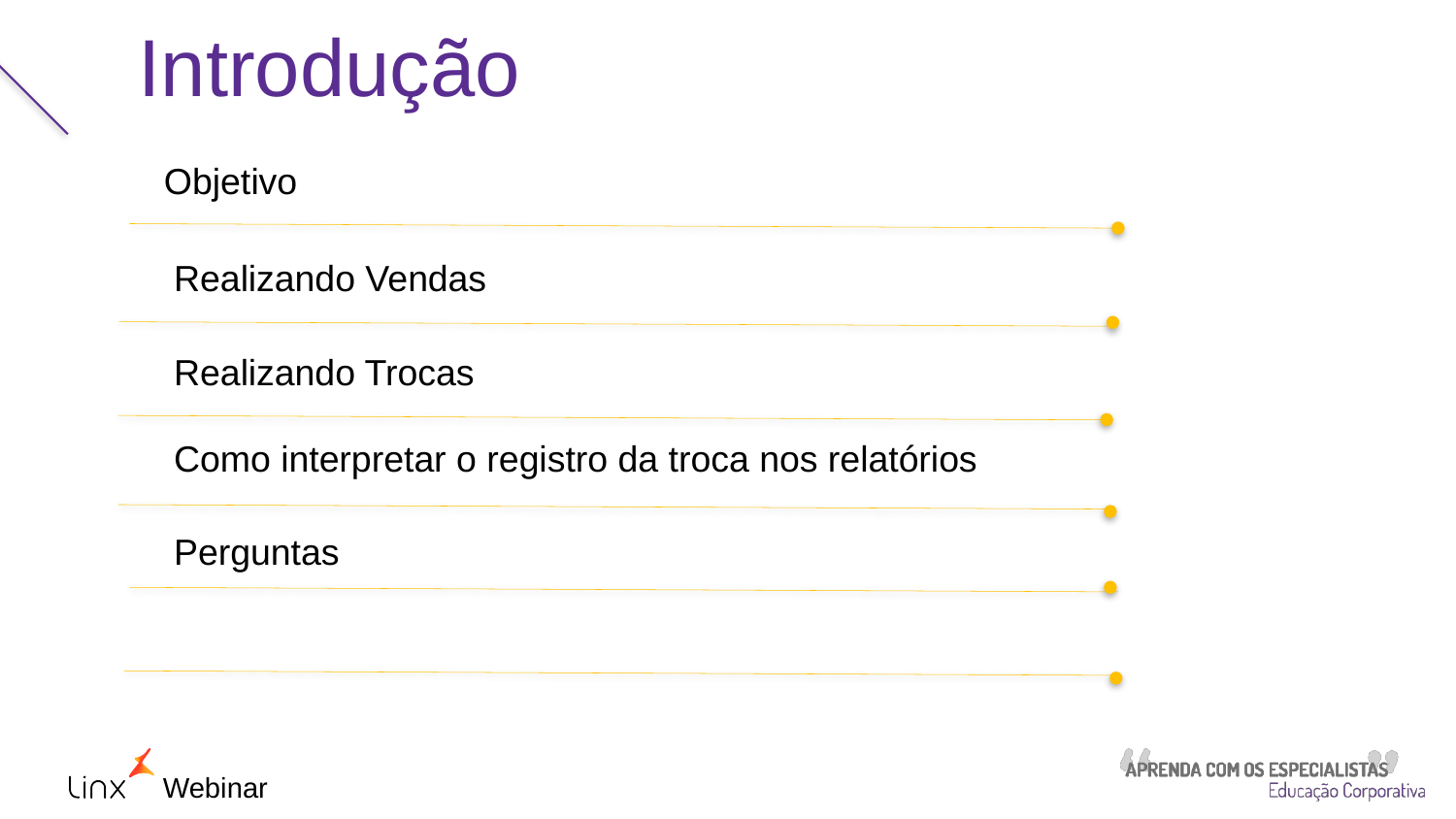

Introdução
Objetivo

Realizando Vendas

Realizando Trocas

Como interpretar o registro da troca nos relatórios

Perguntas